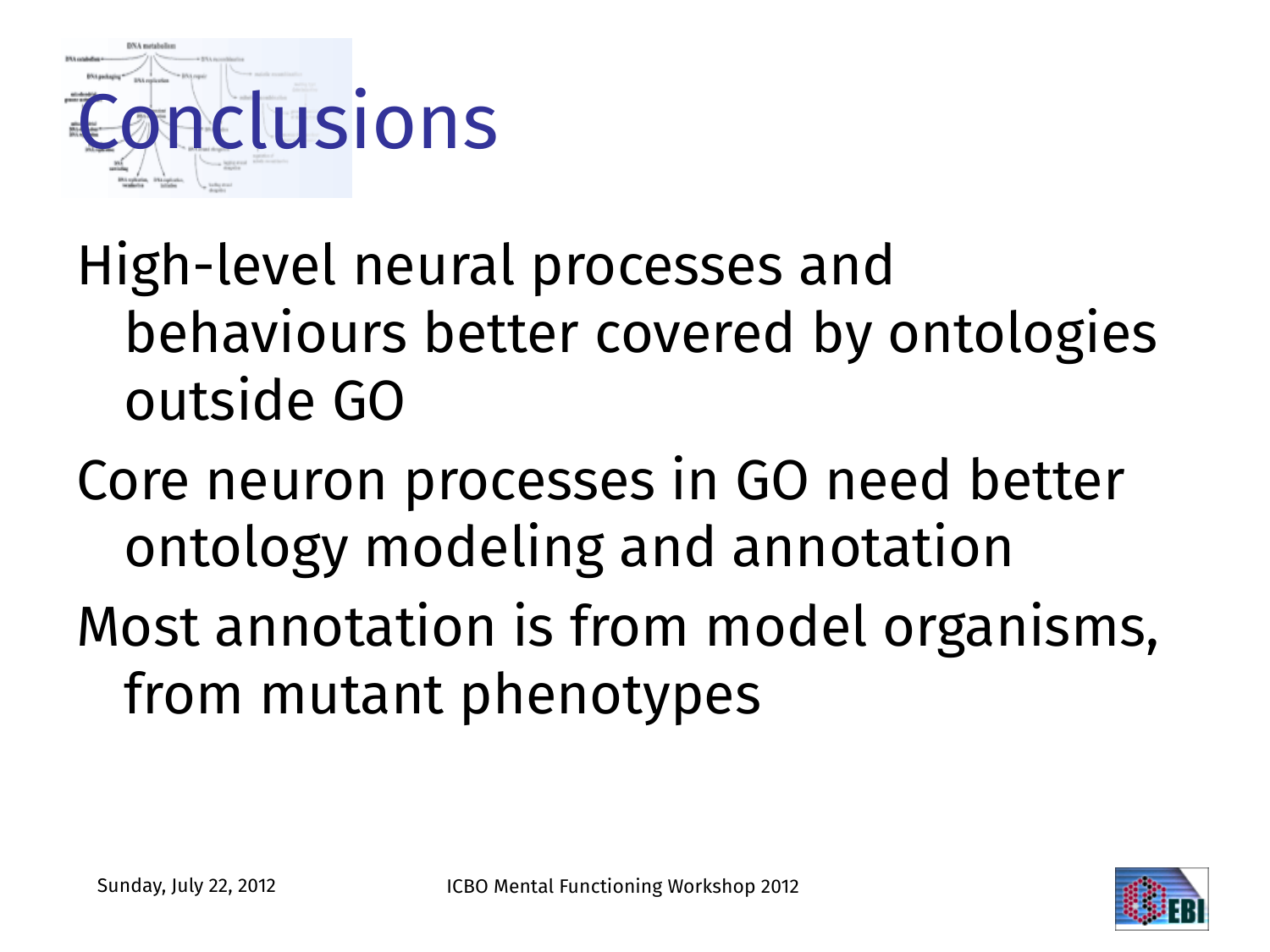

# Conclusions
High-level neural processes and behaviours better covered by ontologies outside GO
Core neuron processes in GO need better ontology modeling and annotation
Most annotation is from model organisms, from mutant phenotypes

ICBO Mental Functioning Workshop 2012